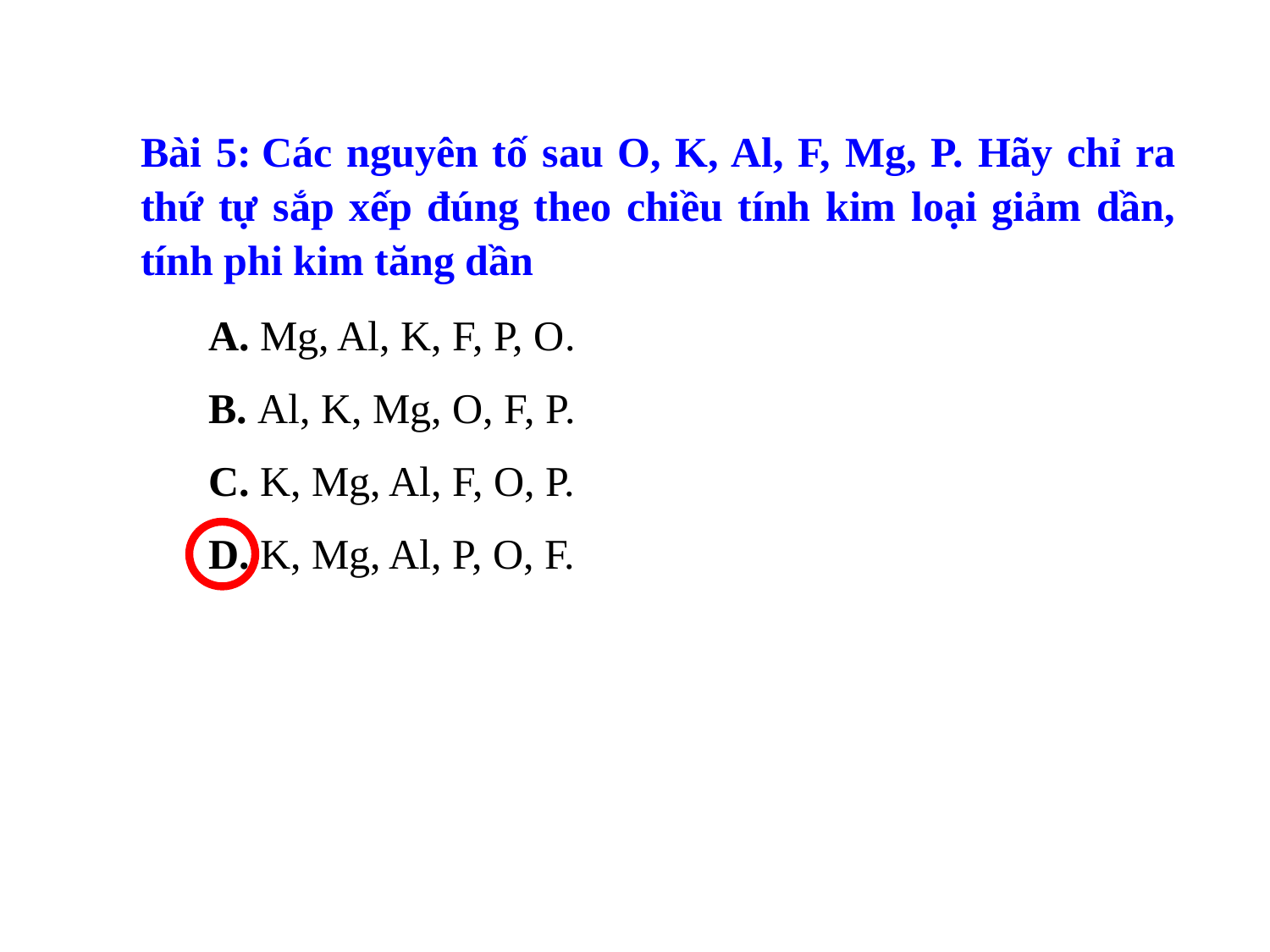

Bài 5: Các nguyên tố sau O, K, Al, F, Mg, P. Hãy chỉ ra thứ tự sắp xếp đúng theo chiều tính kim loại giảm dần, tính phi kim tăng dần
A. Mg, Al, K, F, P, O.
B. Al, K, Mg, O, F, P.
C. K, Mg, Al, F, O, P.
D. K, Mg, Al, P, O, F.